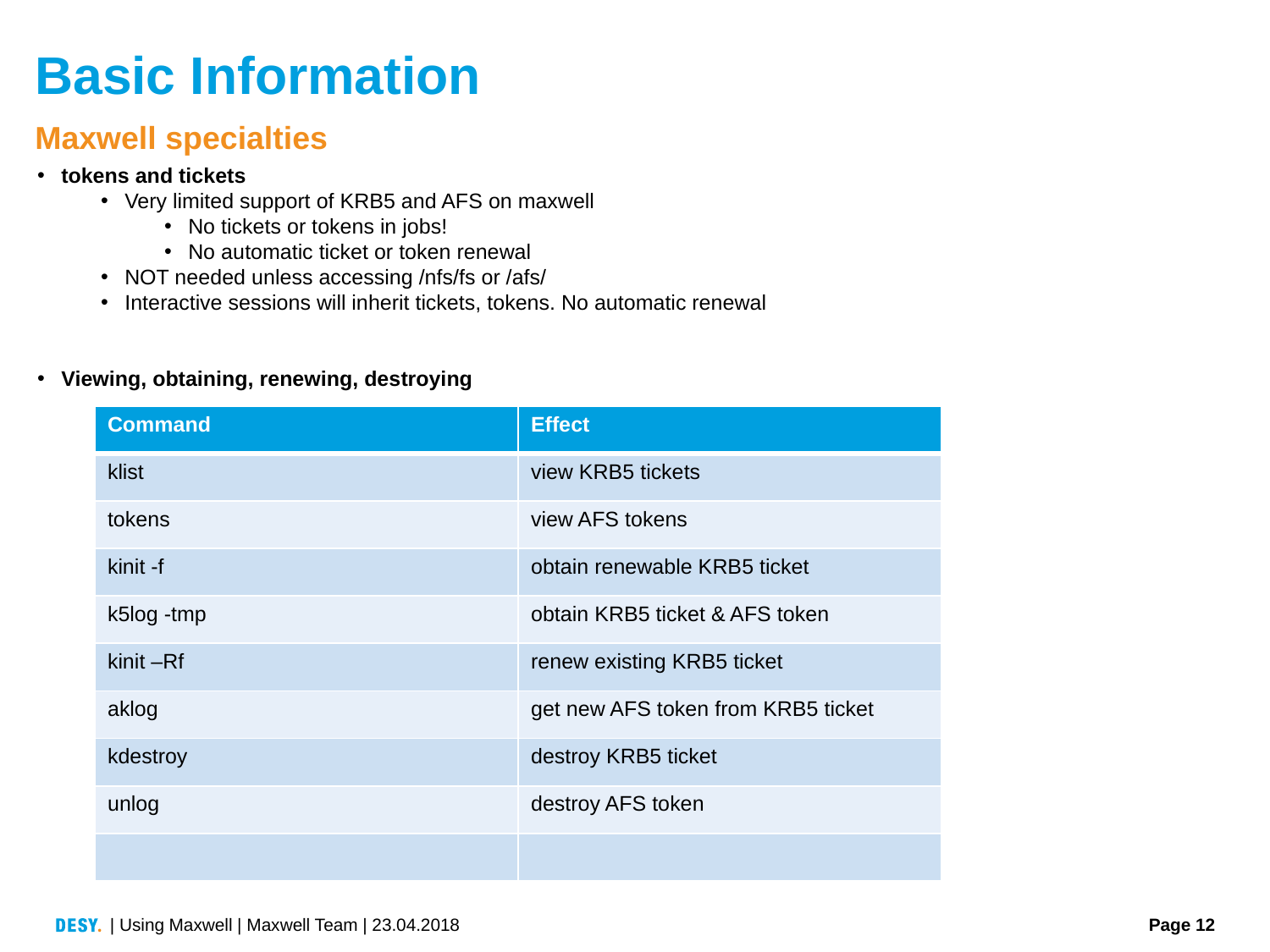

# Basic Information
Maxwell specialties
tokens and tickets
Very limited support of KRB5 and AFS on maxwell
No tickets or tokens in jobs!
No automatic ticket or token renewal
NOT needed unless accessing /nfs/fs or /afs/
Interactive sessions will inherit tickets, tokens. No automatic renewal

Viewing, obtaining, renewing, destroying

| Command | Effect |
| --- | --- |
| klist | view KRB5 tickets |
| tokens | view AFS tokens |
| kinit -f | obtain renewable KRB5 ticket |
| k5log -tmp | obtain KRB5 ticket & AFS token |
| kinit –Rf | renew existing KRB5 ticket |
| aklog | get new AFS token from KRB5 ticket |
| kdestroy | destroy KRB5 ticket |
| unlog | destroy AFS token |
|  |  |
| Using Maxwell | Maxwell Team | 23.04.2018